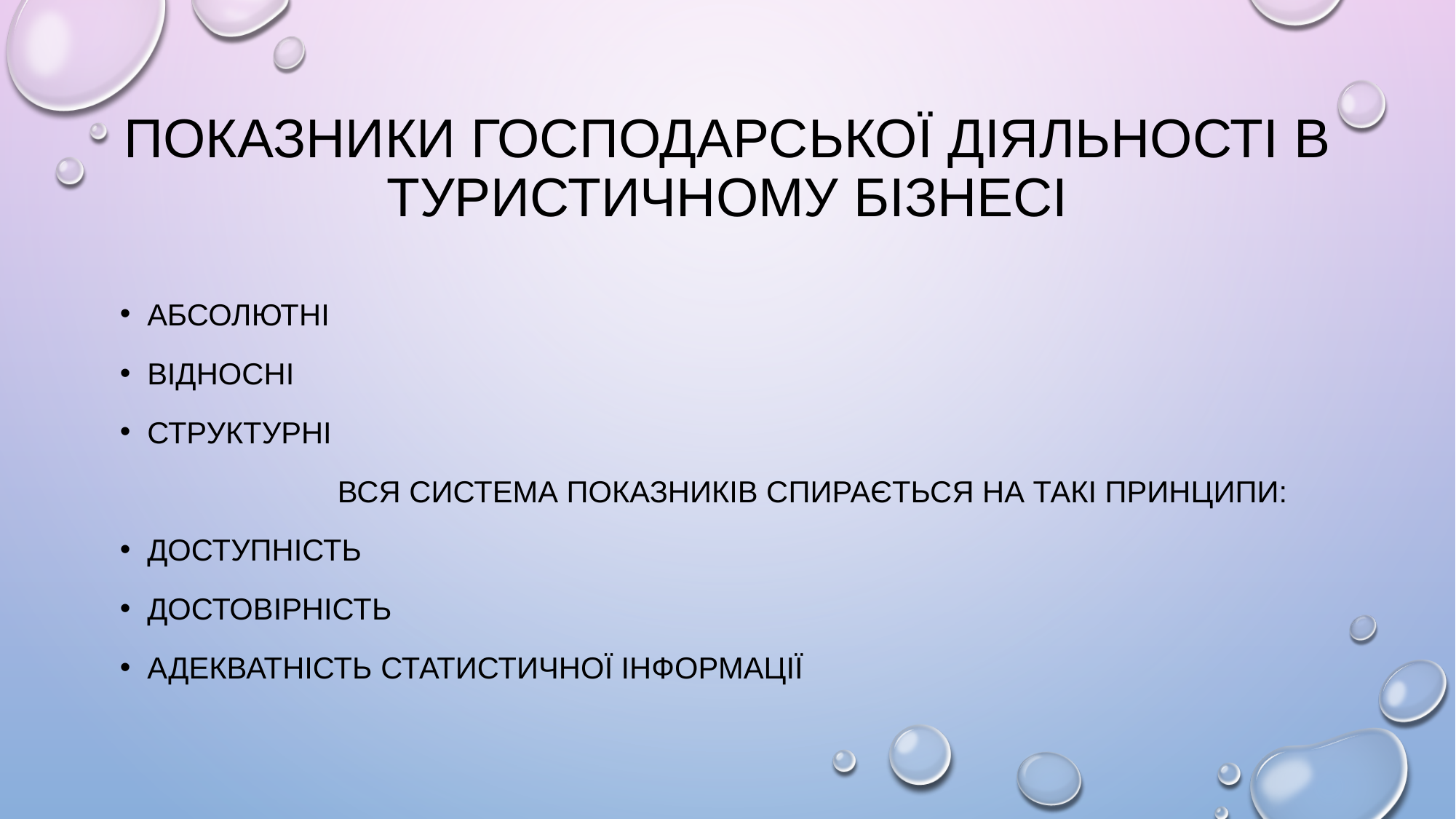

# ПОКАЗНИКИ ГОСПОДАРСЬКОЇ ДІЯЛЬНОСТІ В ТУРИСТИЧНОМУ БІЗНЕСІ
АБСОЛЮТНІ
ВІДНОСНІ
СТРУКТУРНІ
                          ВСЯ СИСТЕМА ПОКАЗНИКІВ СПИРАЄТЬСЯ НА ТАКІ ПРИНЦИПИ:
ДОСТУПНІСТЬ
ДОСТОВІРНІСТЬ
АДЕКВАТНІСТЬ СТАТИСТИЧНОЇ ІНФОРМАЦІЇ